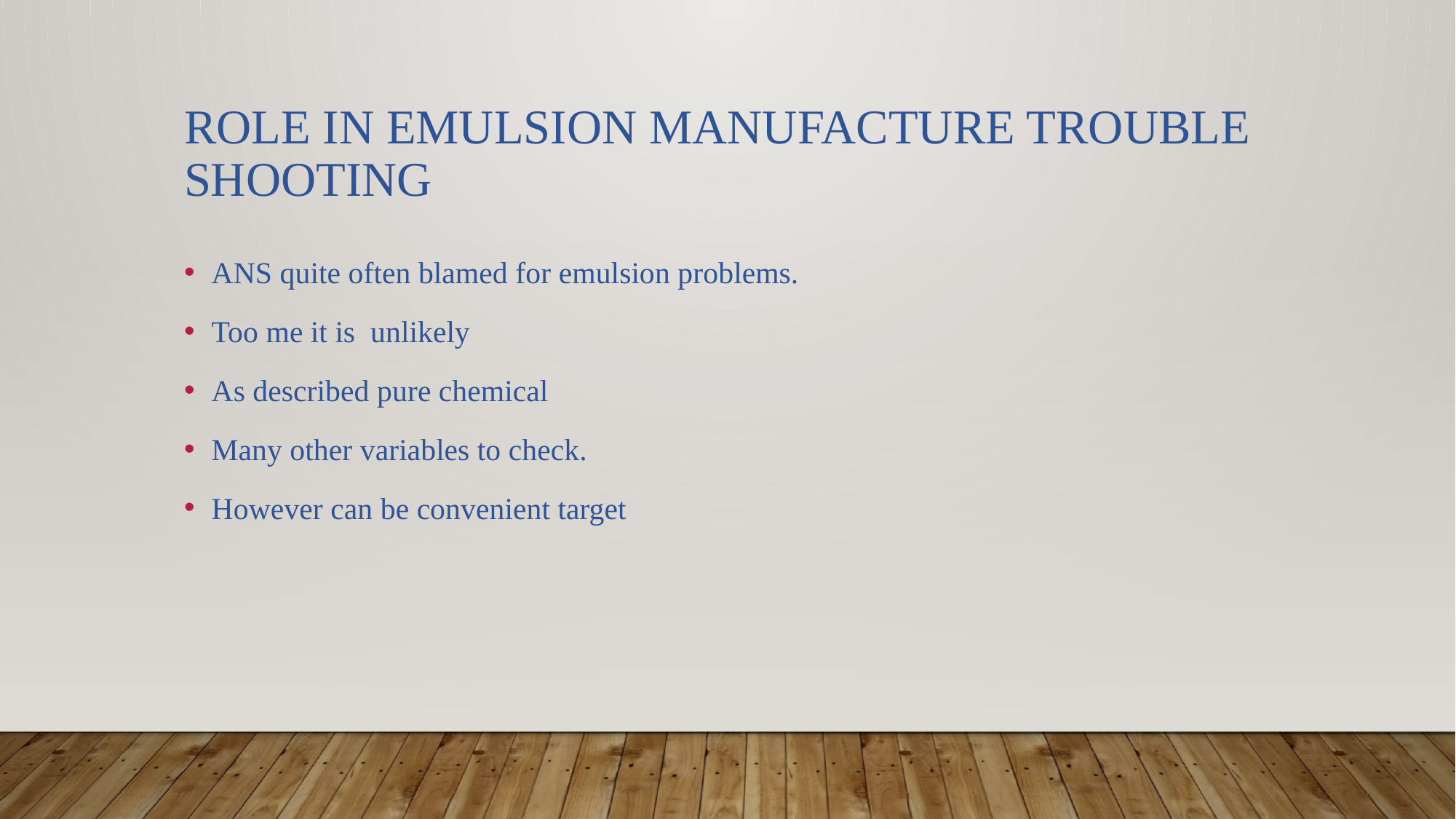

# Role in Emulsion Manufacture Trouble Shooting
ANS quite often blamed for emulsion problems.
Too me it is  unlikely
As described pure chemical
Many other variables to check.
However can be convenient target